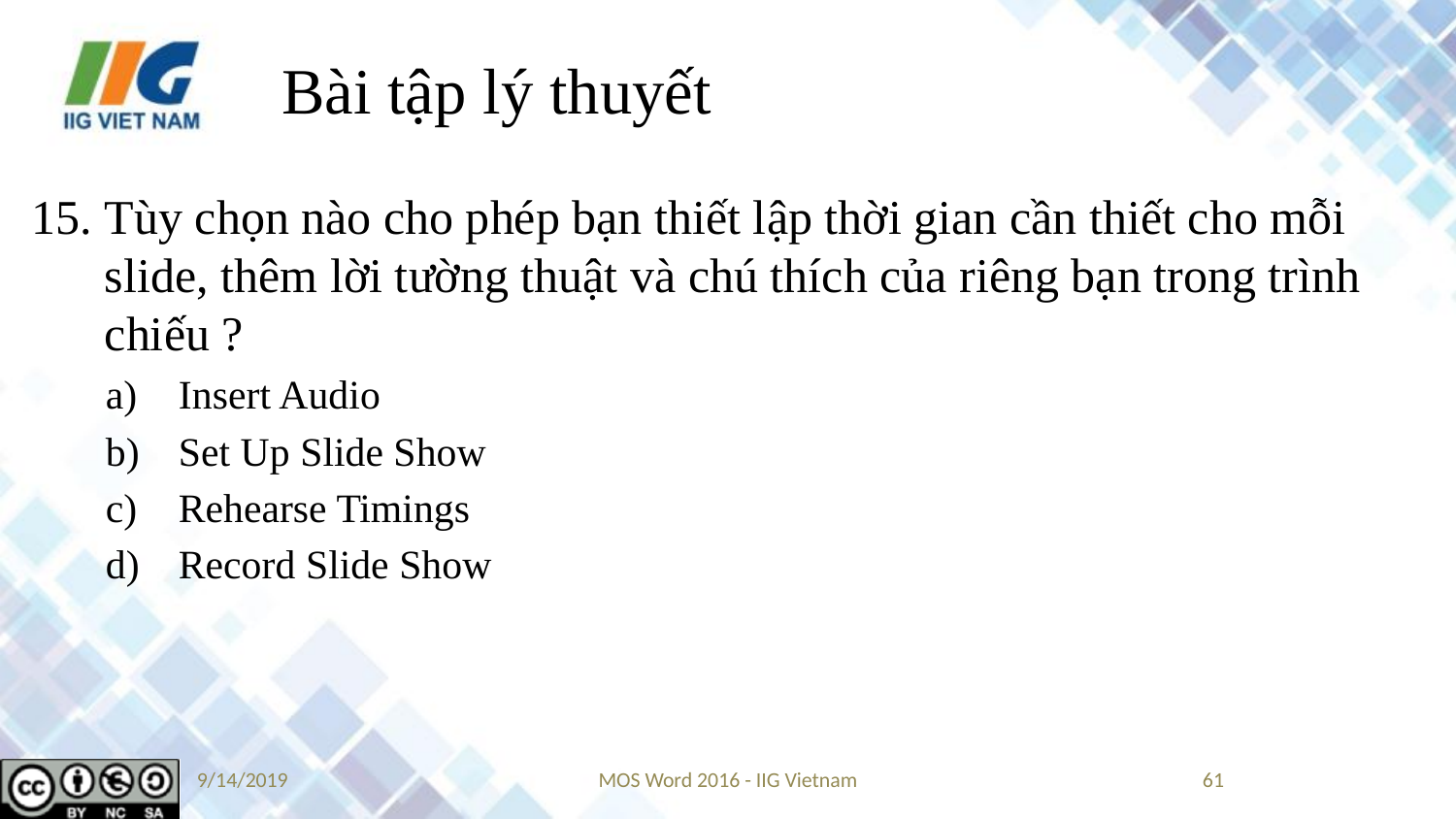

# Bài tập lý thuyết
Tùy chọn nào cho phép bạn thiết lập thời gian cần thiết cho mỗi slide, thêm lời tường thuật và chú thích của riêng bạn trong trình chiếu ?
Insert Audio
Set Up Slide Show
Rehearse Timings
Record Slide Show

9/14/2019
MOS Word 2016 - IIG Vietnam
61